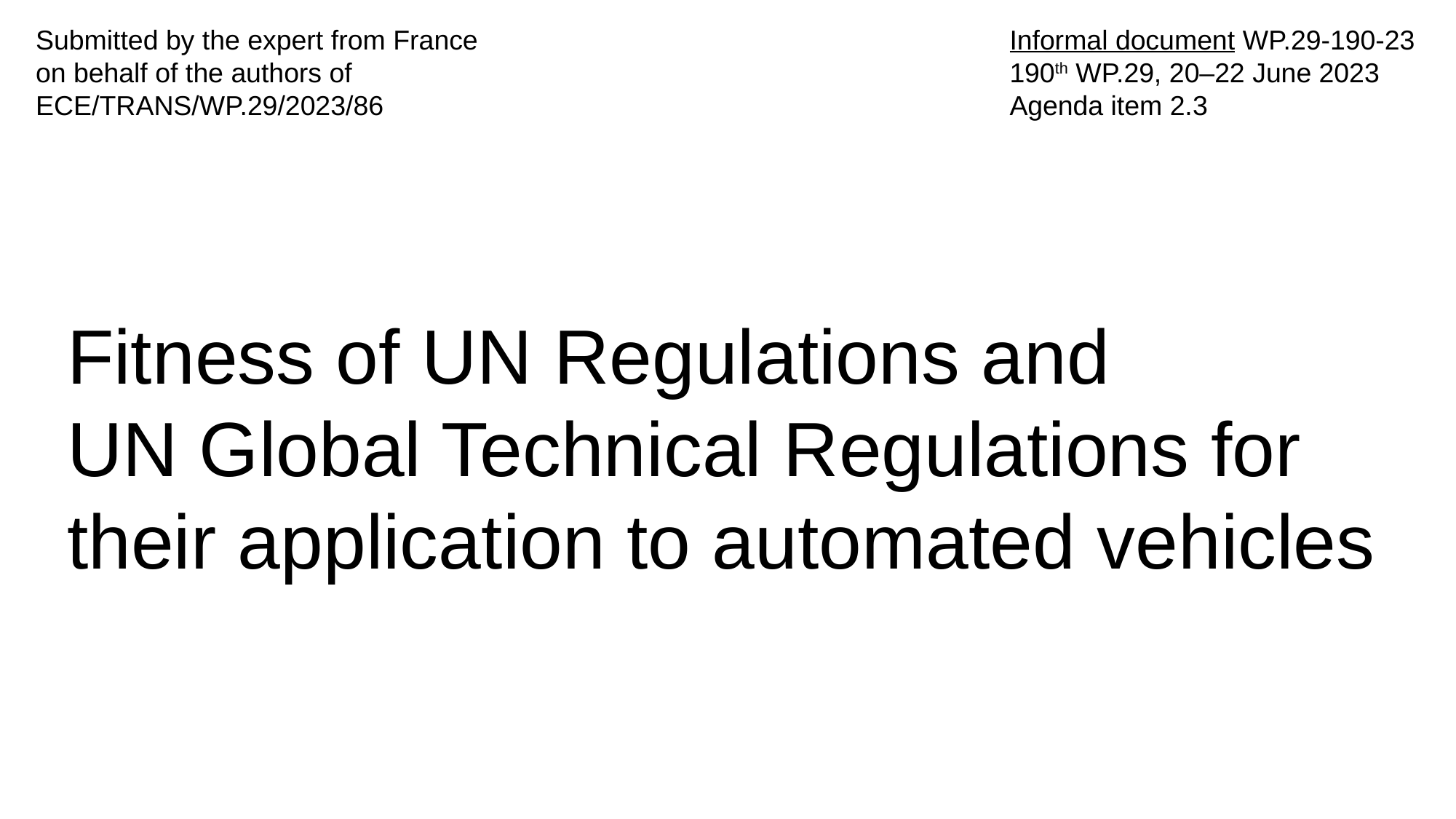

Submitted by the expert from France
on behalf of the authors of ECE/TRANS/WP.29/2023/86
Informal document WP.29-190-23
190th WP.29, 20–22 June 2023
Agenda item 2.3
# Fitness of UN Regulations and UN Global Technical Regulations for their application to automated vehicles